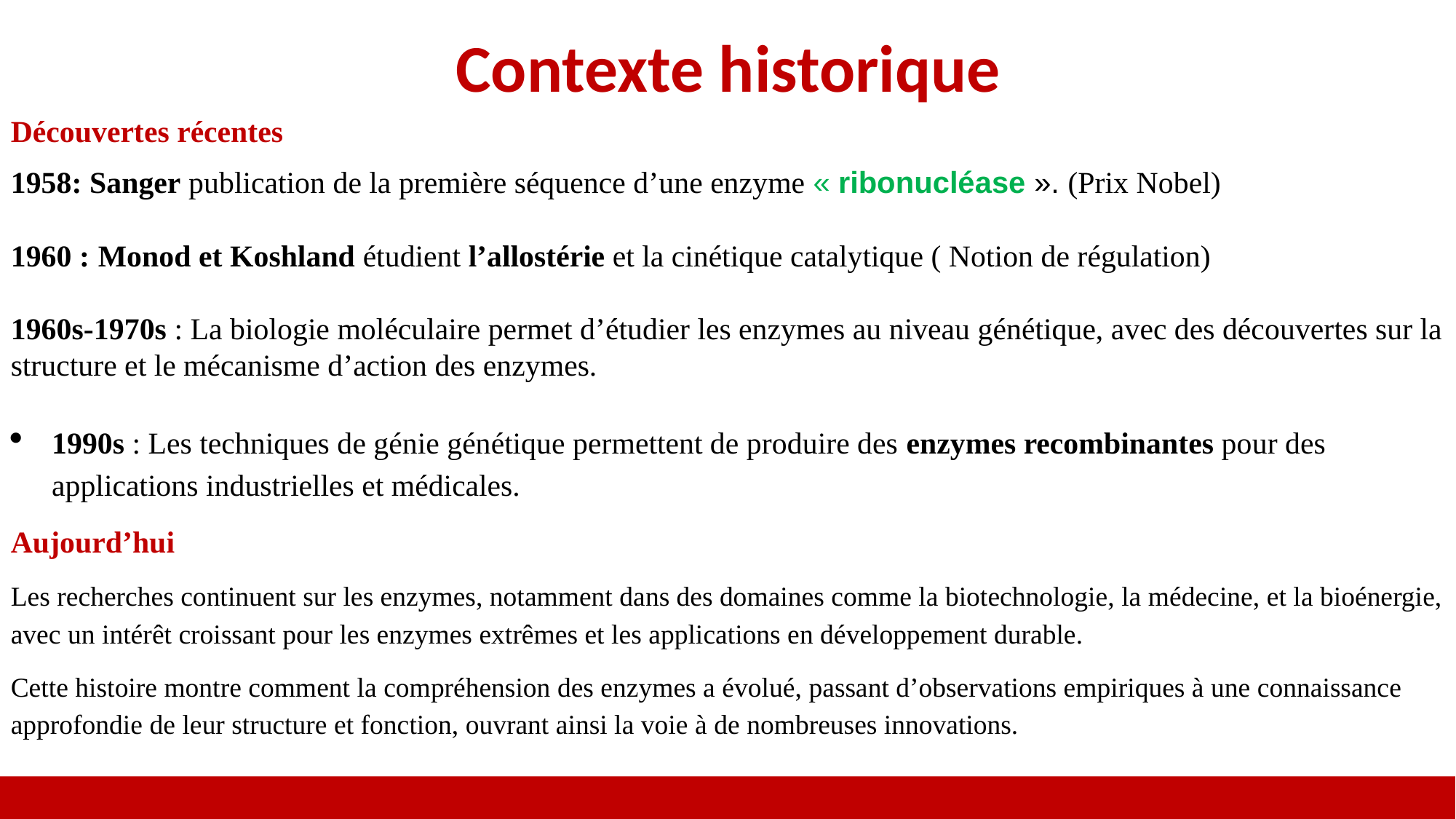

Contexte historique
Découvertes récentes
1958: Sanger publication de la première séquence d’une enzyme « ribonucléase ». (Prix Nobel)

1960 : Monod et Koshland étudient l’allostérie et la cinétique catalytique ( Notion de régulation)

1960s-1970s : La biologie moléculaire permet d’étudier les enzymes au niveau génétique, avec des découvertes sur la structure et le mécanisme d’action des enzymes.

1990s : Les techniques de génie génétique permettent de produire des enzymes recombinantes pour des applications industrielles et médicales.
Aujourd’hui
Les recherches continuent sur les enzymes, notamment dans des domaines comme la biotechnologie, la médecine, et la bioénergie, avec un intérêt croissant pour les enzymes extrêmes et les applications en développement durable.
Cette histoire montre comment la compréhension des enzymes a évolué, passant d’observations empiriques à une connaissance approfondie de leur structure et fonction, ouvrant ainsi la voie à de nombreuses innovations.